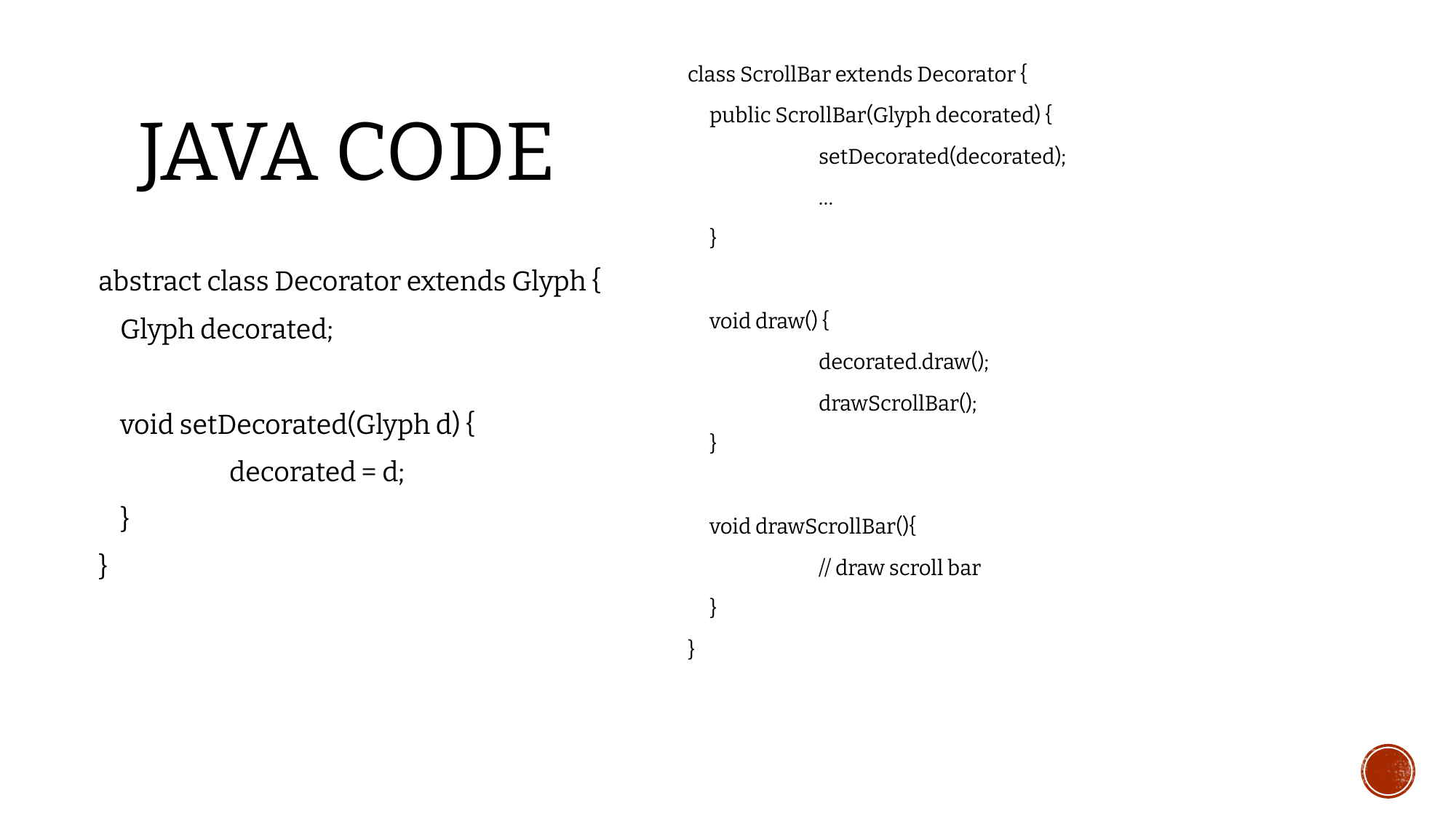

# Java Code
class ScrollBar extends Decorator {
	public ScrollBar(Glyph decorated) {
		setDecorated(decorated);
		…
	}

	void draw() {
		decorated.draw();
		drawScrollBar();
	}

	void drawScrollBar(){
		// draw scroll bar
	}
}

abstract class Decorator extends Glyph {
	Glyph decorated;

	void setDecorated(Glyph d) {
		decorated = d;
	}
}